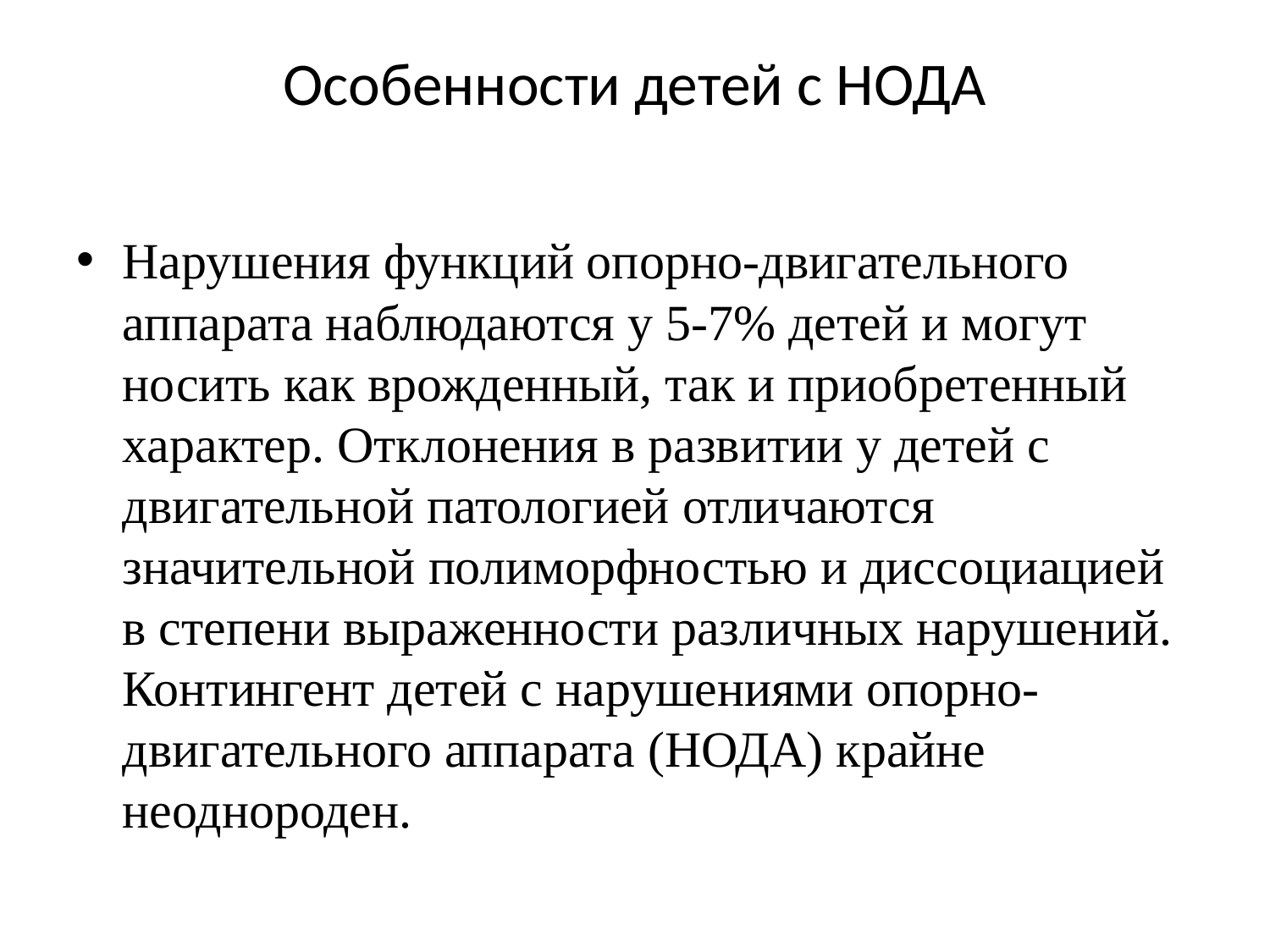

# Особенности детей с НОДА
Нарушения функций опорно-двигательного аппарата наблюдаются у 5-7% детей и могут носить как врожденный, так и приобретенный характер. Отклонения в развитии у детей с двигательной патологией отличаются значительной полиморфностью и диссоциацией в степени выраженности различных нарушений. Контингент детей с нарушениями опорно-двигательного аппарата (НОДА) крайне неоднороден.